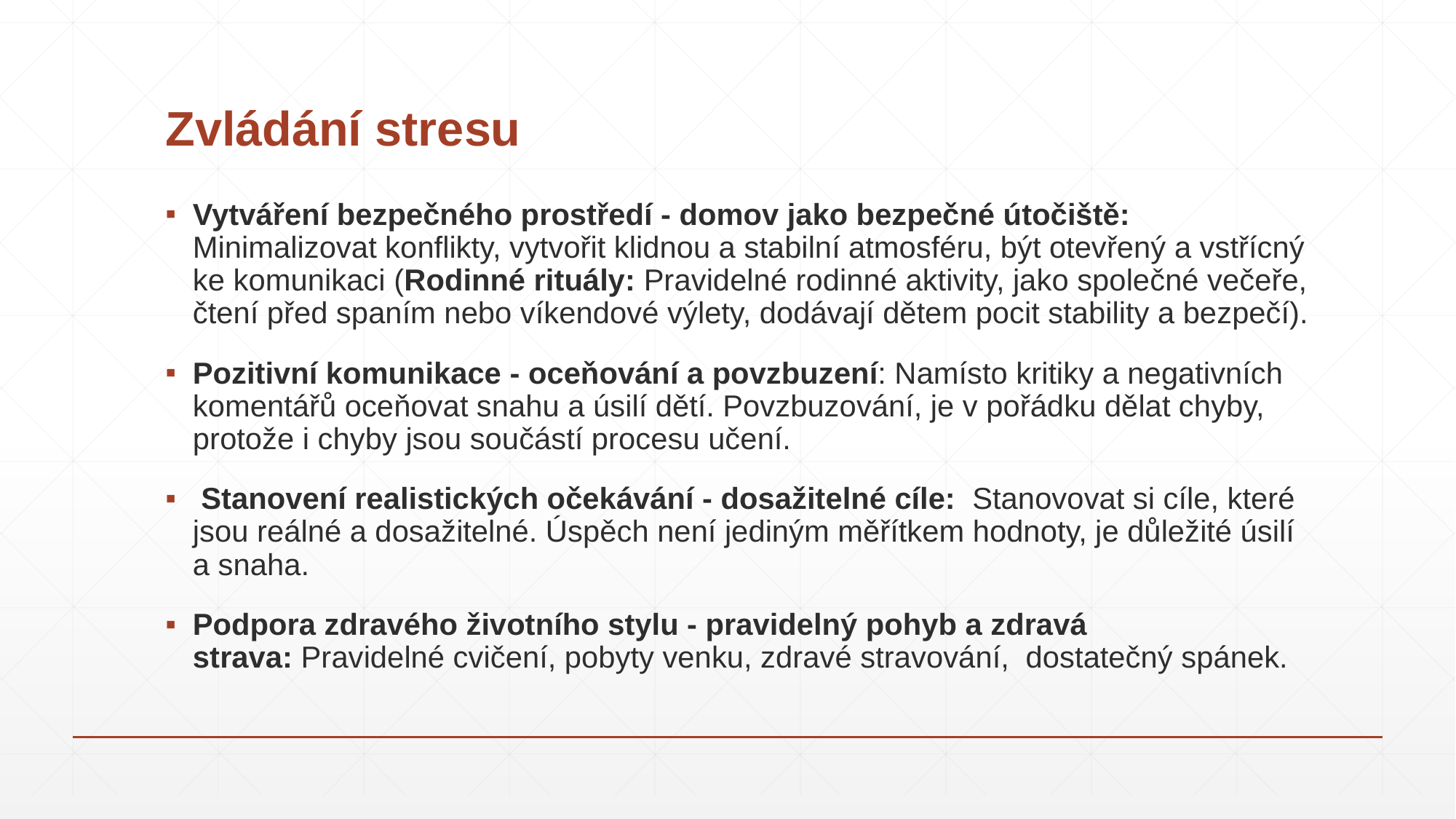

# Zvládání stresu
Vytváření bezpečného prostředí - domov jako bezpečné útočiště: Minimalizovat konflikty, vytvořit klidnou a stabilní atmosféru, být otevřený a vstřícný ke komunikaci (Rodinné rituály: Pravidelné rodinné aktivity, jako společné večeře, čtení před spaním nebo víkendové výlety, dodávají dětem pocit stability a bezpečí).
Pozitivní komunikace - oceňování a povzbuzení: Namísto kritiky a negativních komentářů oceňovat snahu a úsilí dětí. Povzbuzování, je v pořádku dělat chyby, protože i chyby jsou součástí procesu učení.
 Stanovení realistických očekávání - dosažitelné cíle:  Stanovovat si cíle, které jsou reálné a dosažitelné. Úspěch není jediným měřítkem hodnoty, je důležité úsilí a snaha.
Podpora zdravého životního stylu - pravidelný pohyb a zdravá strava: Pravidelné cvičení, pobyty venku, zdravé stravování,  dostatečný spánek.